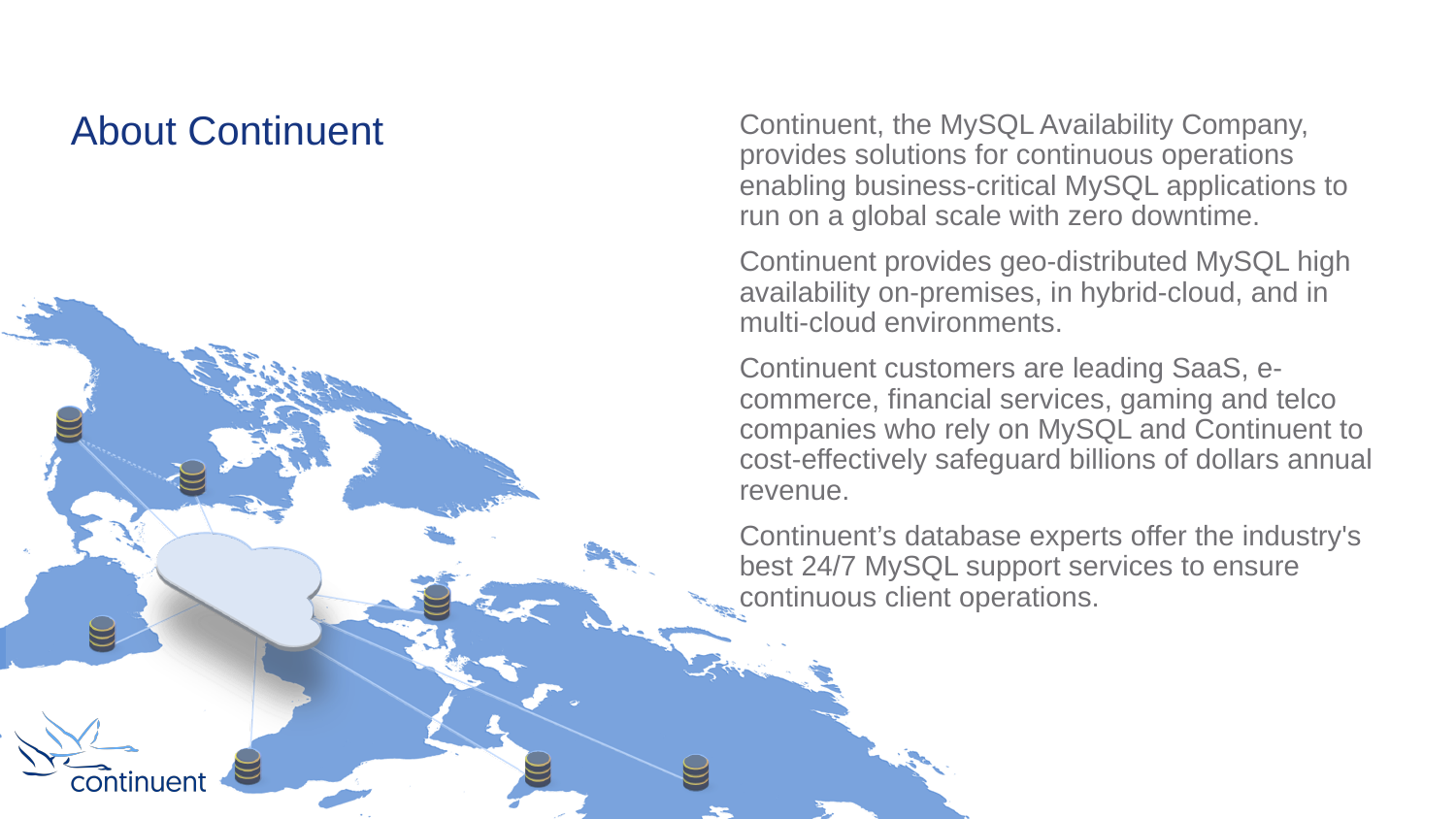

# About Continuent
Continuent, the MySQL Availability Company, provides solutions for continuous operations enabling business-critical MySQL applications to run on a global scale with zero downtime.
Continuent provides geo-distributed MySQL high availability on-premises, in hybrid-cloud, and in multi-cloud environments.
Continuent customers are leading SaaS, e-commerce, financial services, gaming and telco companies who rely on MySQL and Continuent to cost-effectively safeguard billions of dollars annual revenue.
Continuent’s database experts offer the industry's best 24/7 MySQL support services to ensure continuous client operations.